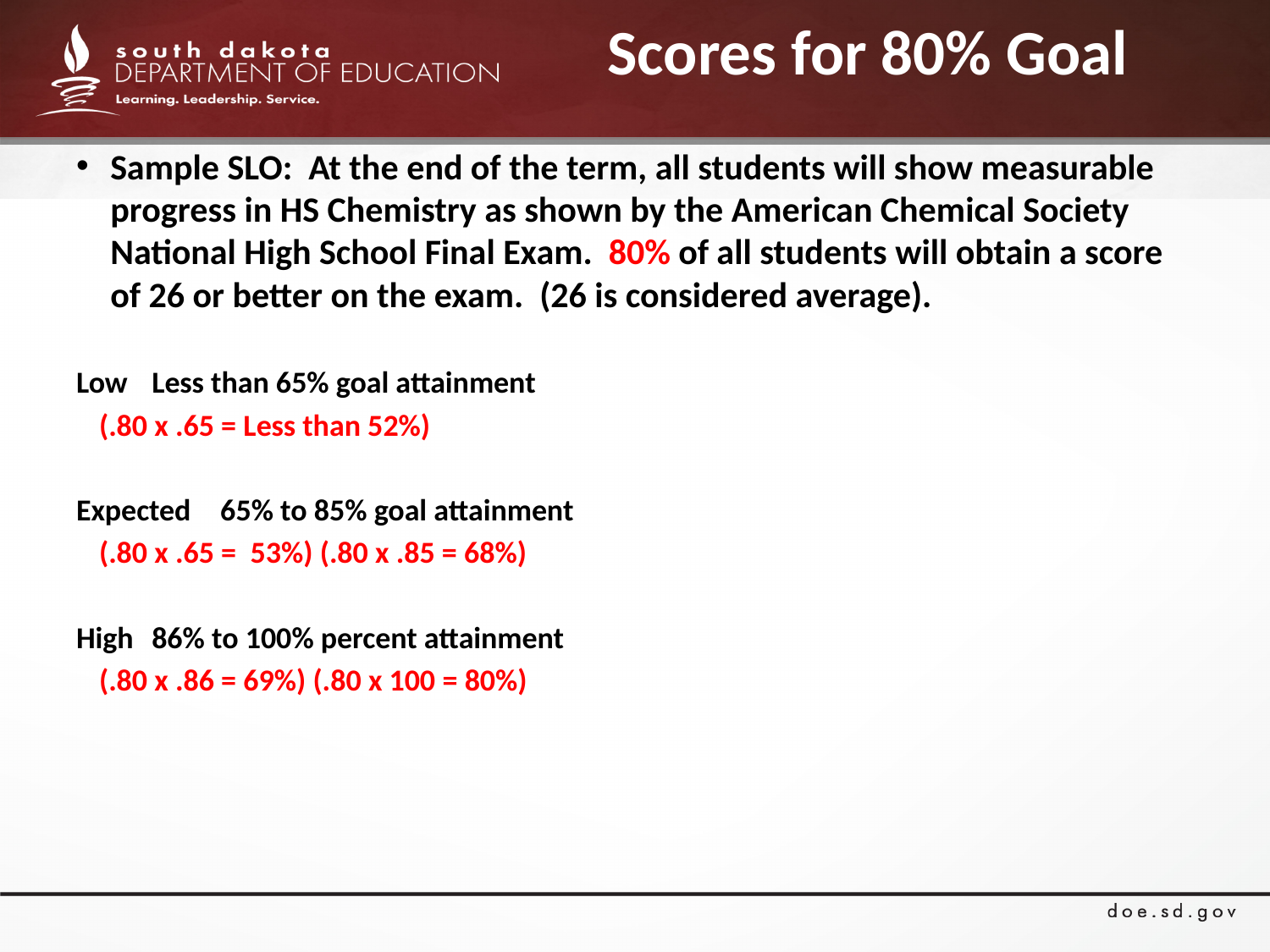

# Scores for 80% Goal
Sample SLO:  At the end of the term, all students will show measurable progress in HS Chemistry as shown by the American Chemical Society National High School Final Exam.  80% of all students will obtain a score of 26 or better on the exam.  (26 is considered average).

Low 		 Less than 65% goal attainment
		(.80 x .65 = Less than 52%)

Expected	 65% to 85% goal attainment
		(.80 x .65 =  53%) (.80 x .85 = 68%)

High		 86% to 100% percent attainment
		(.80 x .86 = 69%) (.80 x 100 = 80%)